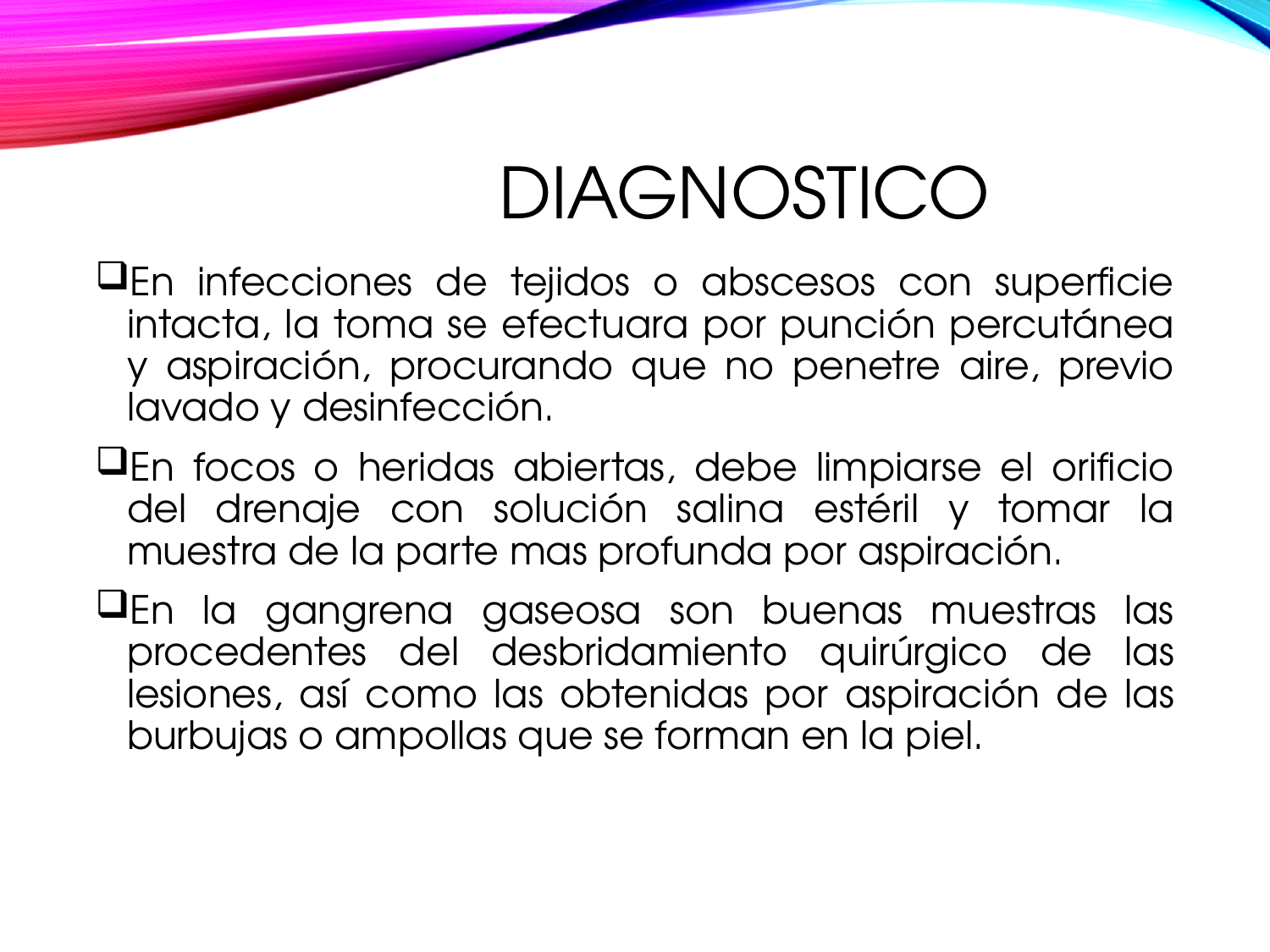

# Diagnostico
En infecciones de tejidos o abscesos con superficie intacta, la toma se efectuara por punción percutánea y aspiración, procurando que no penetre aire, previo lavado y desinfección.
En focos o heridas abiertas, debe limpiarse el orificio del drenaje con solución salina estéril y tomar la muestra de la parte mas profunda por aspiración.
En la gangrena gaseosa son buenas muestras las procedentes del desbridamiento quirúrgico de las lesiones, así como las obtenidas por aspiración de las burbujas o ampollas que se forman en la piel.